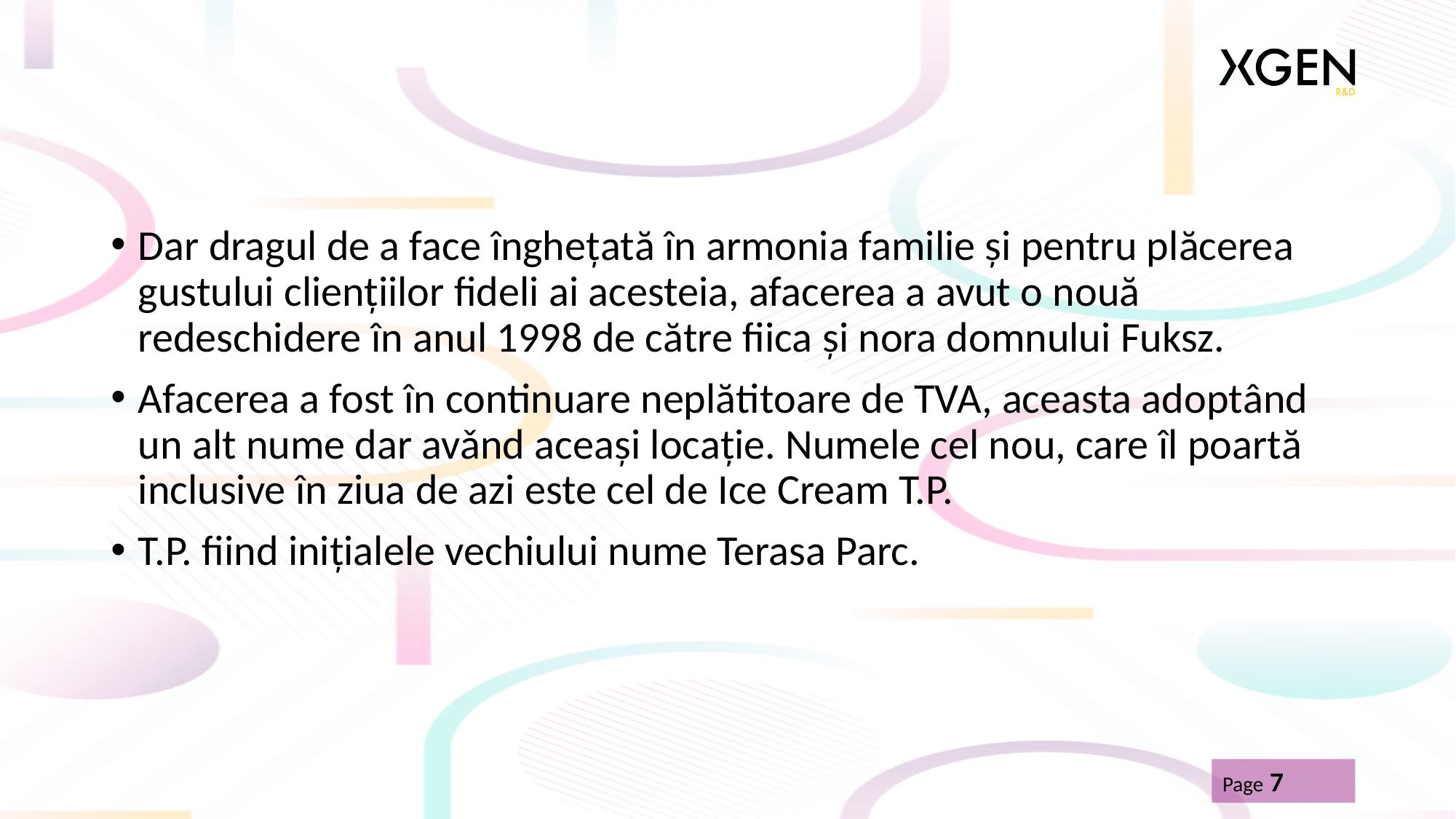

Dar dragul de a face înghețată în armonia familie și pentru plăcerea gustului cliențiilor fideli ai acesteia, afacerea a avut o nouă redeschidere în anul 1998 de către fiica și nora domnului Fuksz.
Afacerea a fost în continuare neplătitoare de TVA, aceasta adoptând un alt nume dar avǎnd aceași locație. Numele cel nou, care îl poartă inclusive în ziua de azi este cel de Ice Cream T.P.
T.P. fiind inițialele vechiului nume Terasa Parc.
Page 7